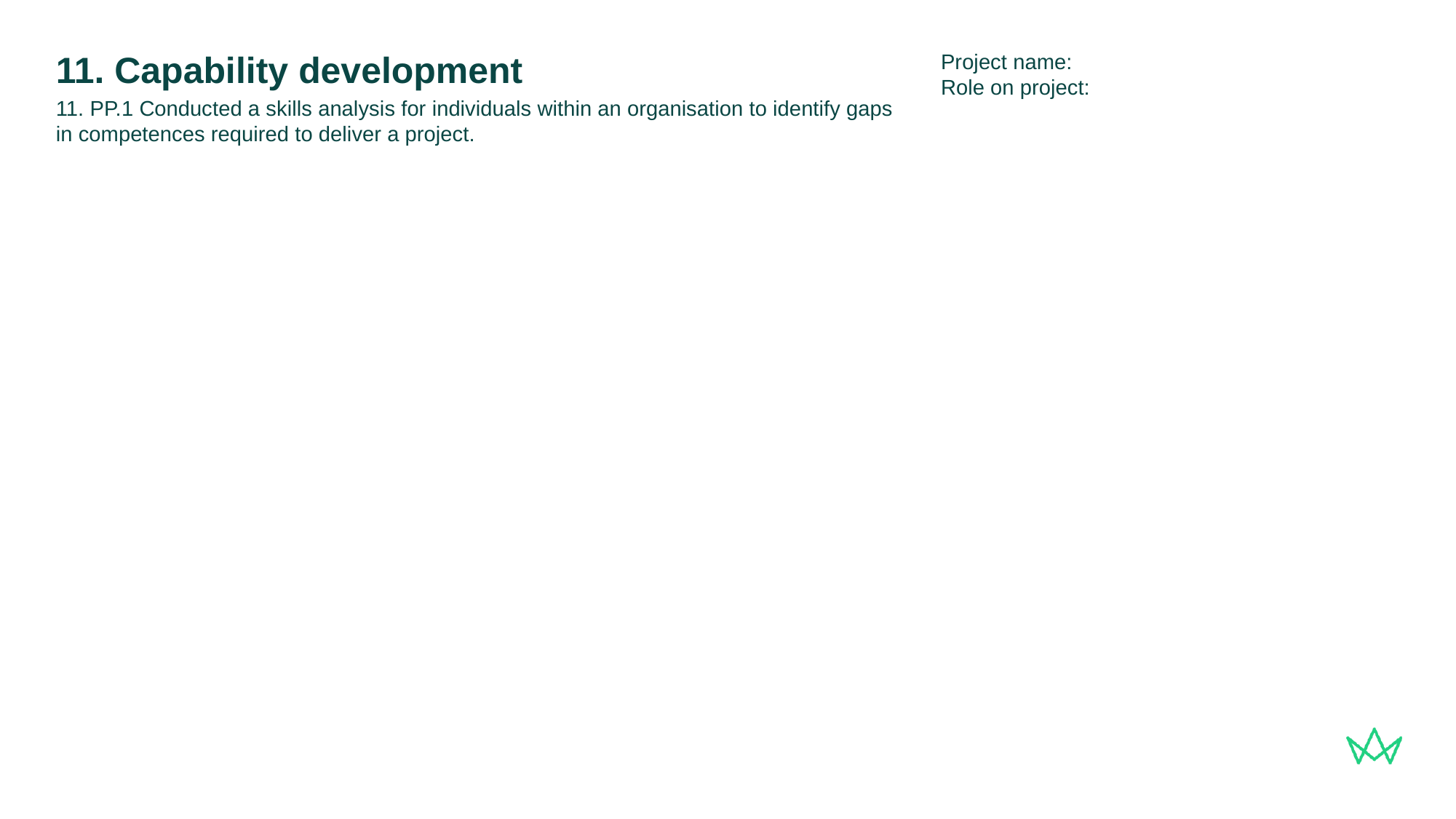

Project name:
Role on project:
# 11. Capability development
11. PP.1 Conducted a skills analysis for individuals within an organisation to identify gaps in competences required to deliver a project.